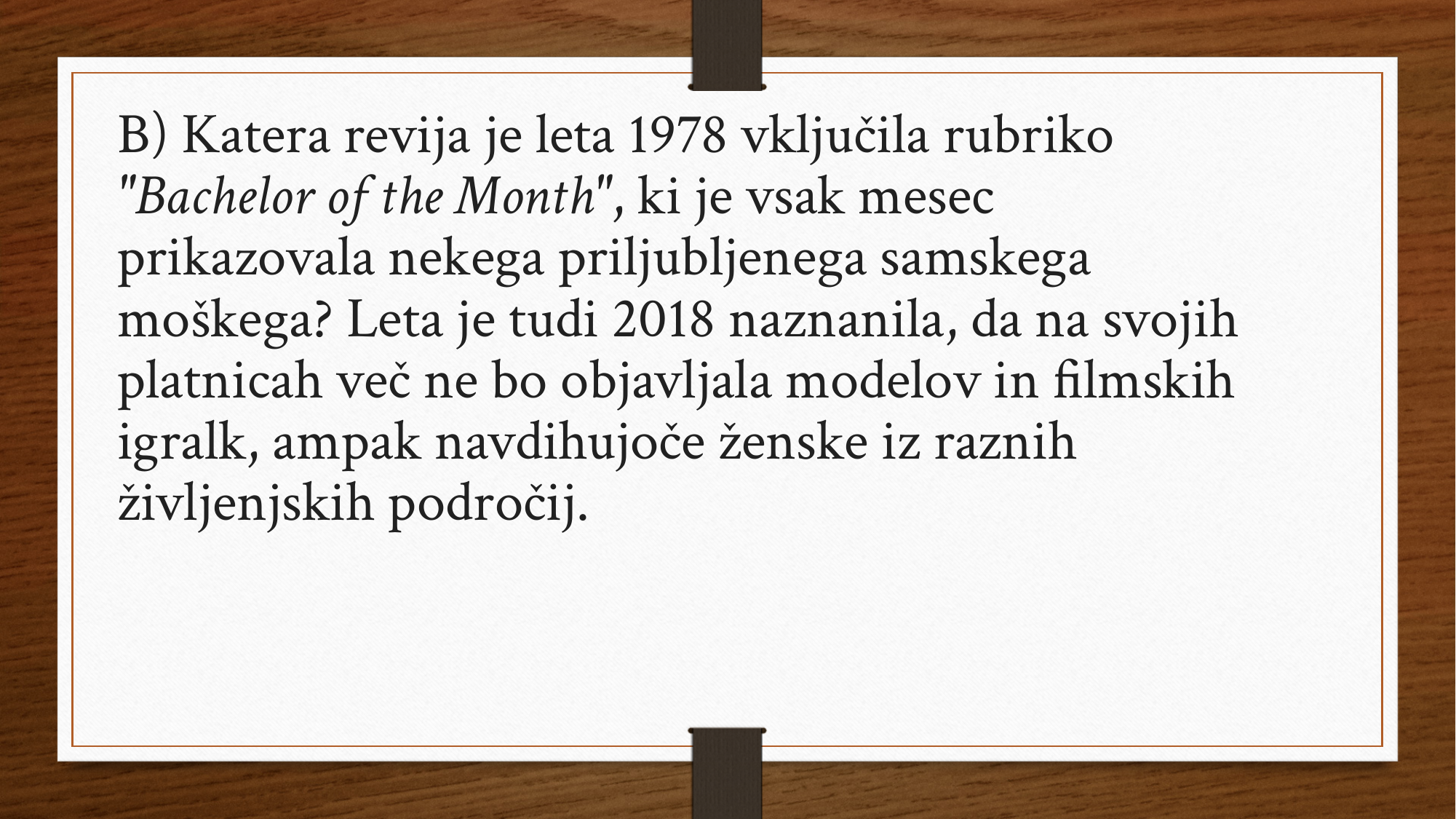

B) Katera revija je leta 1978 vključila rubriko "Bachelor of the Month", ki je vsak mesec prikazovala nekega priljubljenega samskega moškega? Leta je tudi 2018 naznanila, da na svojih platnicah več ne bo objavljala modelov in filmskih igralk, ampak navdihujoče ženske iz raznih življenjskih področij.